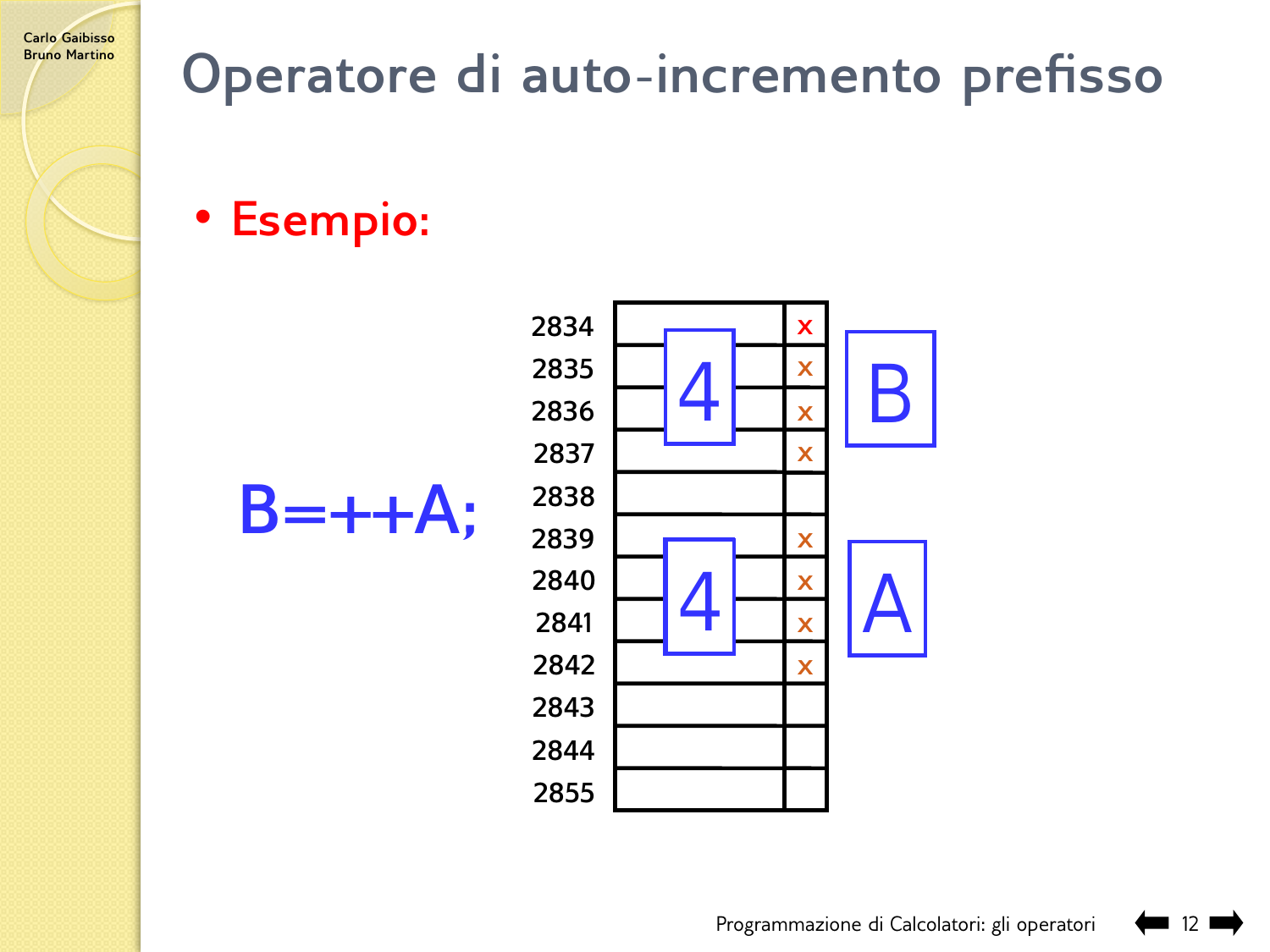

# Operatore di auto-incremento prefisso
Esempio:
x
2834

1
B
x
2835

x
2836

x
2837

2838

x

2839

3
A
x
2840

x
2841

x
2842

2843

2844

2855

4
B=++A;
4
Programmazione di Calcolatori: gli operatori
12